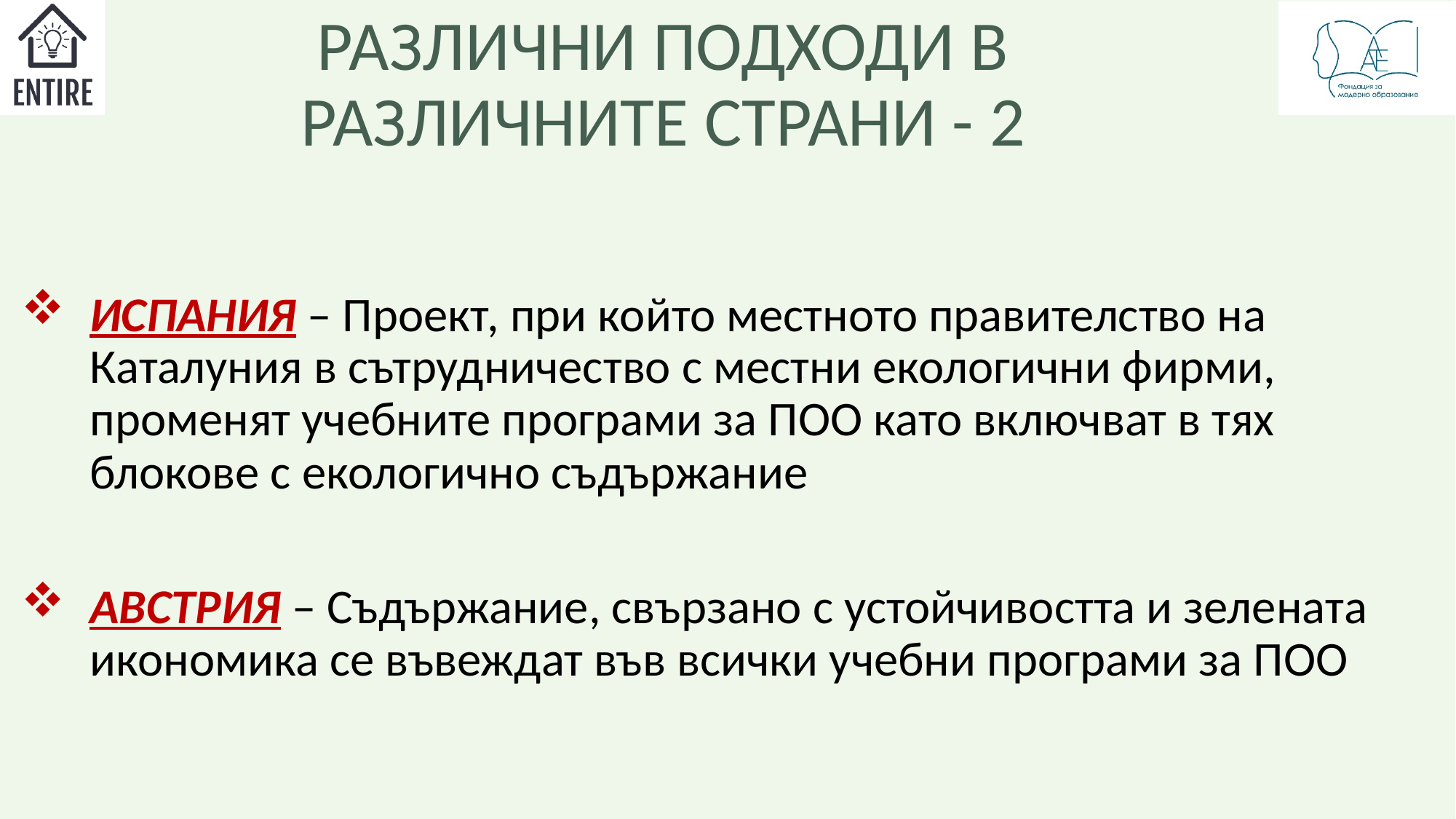

# РАЗЛИЧНИ ПОДХОДИ В РАЗЛИЧНИТЕ СТРАНИ - 2
ИСПАНИЯ – Проект, при който местното правителство на Каталуния в сътрудничество с местни екологични фирми, променят учебните програми за ПОО като включват в тях блокове с екологично съдържание

АВСТРИЯ – Съдържание, свързано с устойчивостта и зелената икономика се въвеждат във всички учебни програми за ПОО